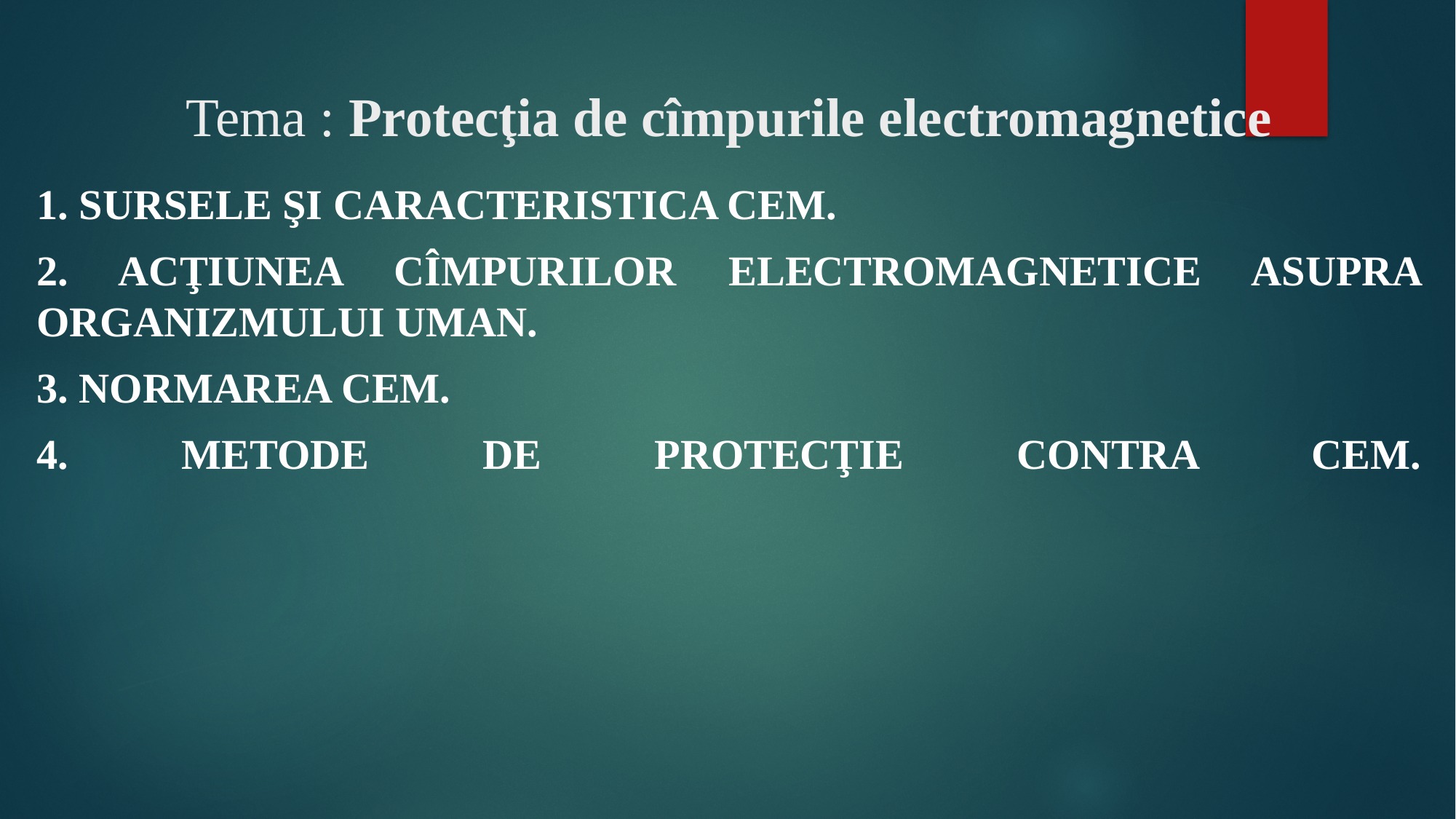

# Tema : Protecţia de cîmpurile electromagnetice
1. Sursele şi caracteristica CEM.
2. Acţiunea cîmpurilor electromagnetice asupra organizmului uman.
3. Normarea CEM.
4. Metode de protecţie contra CEM.